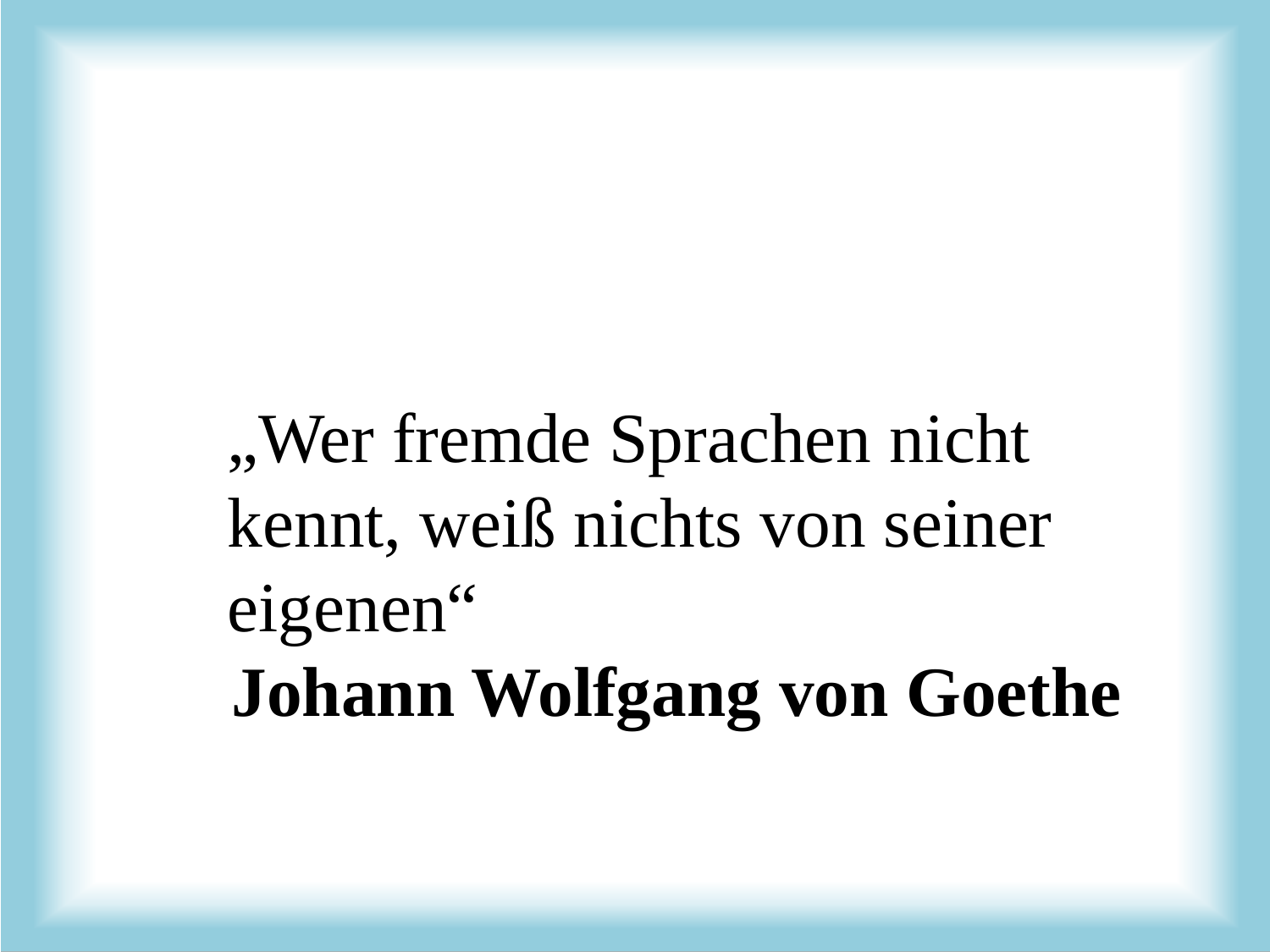

„Wer fremde Sprachen nicht kennt, weiß nichts von seiner eigenen“
Johann Wolfgang von Goethe